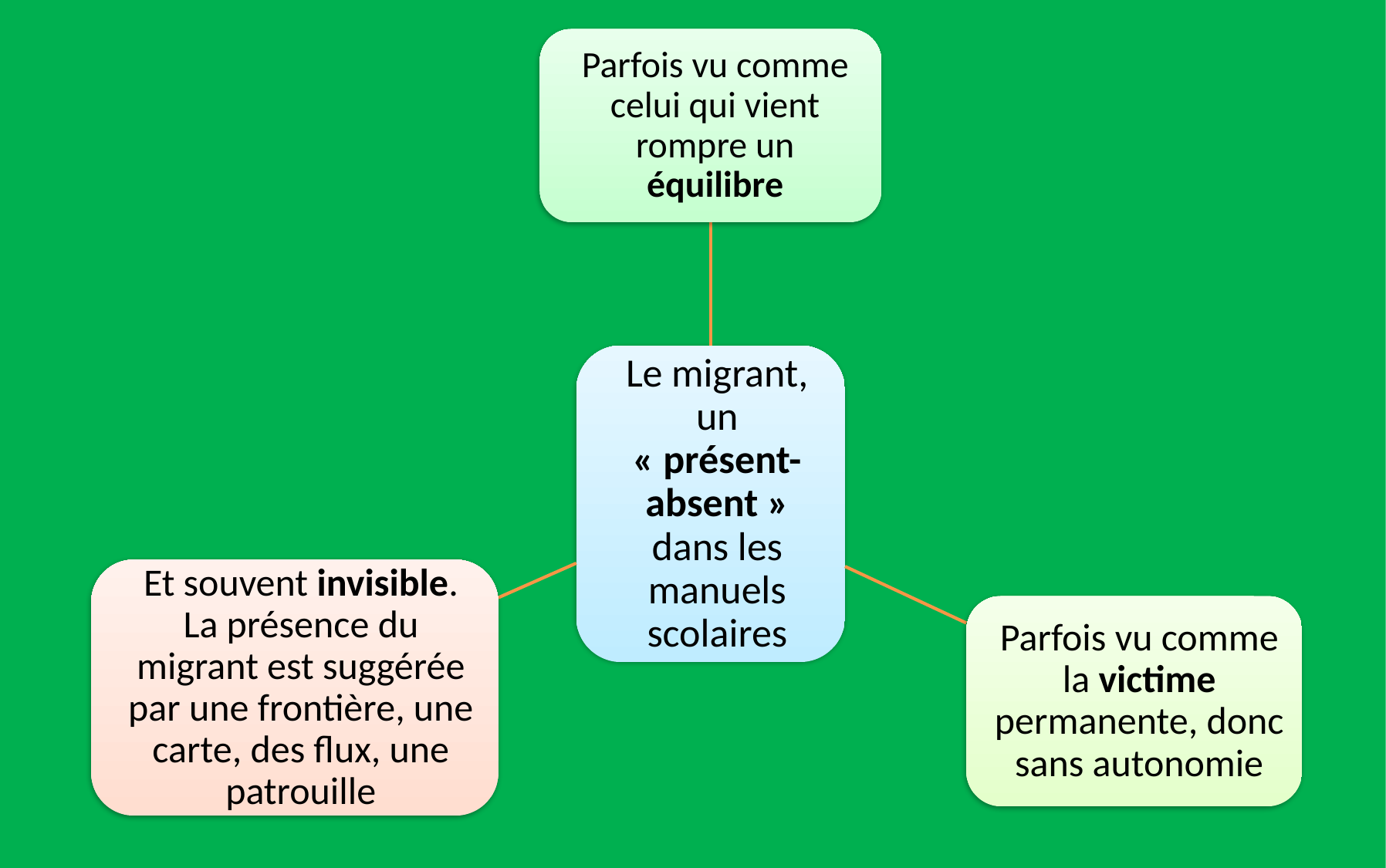

Le migrant, un « présent-absent » dans les manuels scolaires
Parfois vu comme celui qui vient rompre un équilibre
Parfois vu comme la victime permanente, donc sans autonomie
Et souvent invisible. La présence du migrant est suggérée par une frontière, une carte, des flux, une patrouille